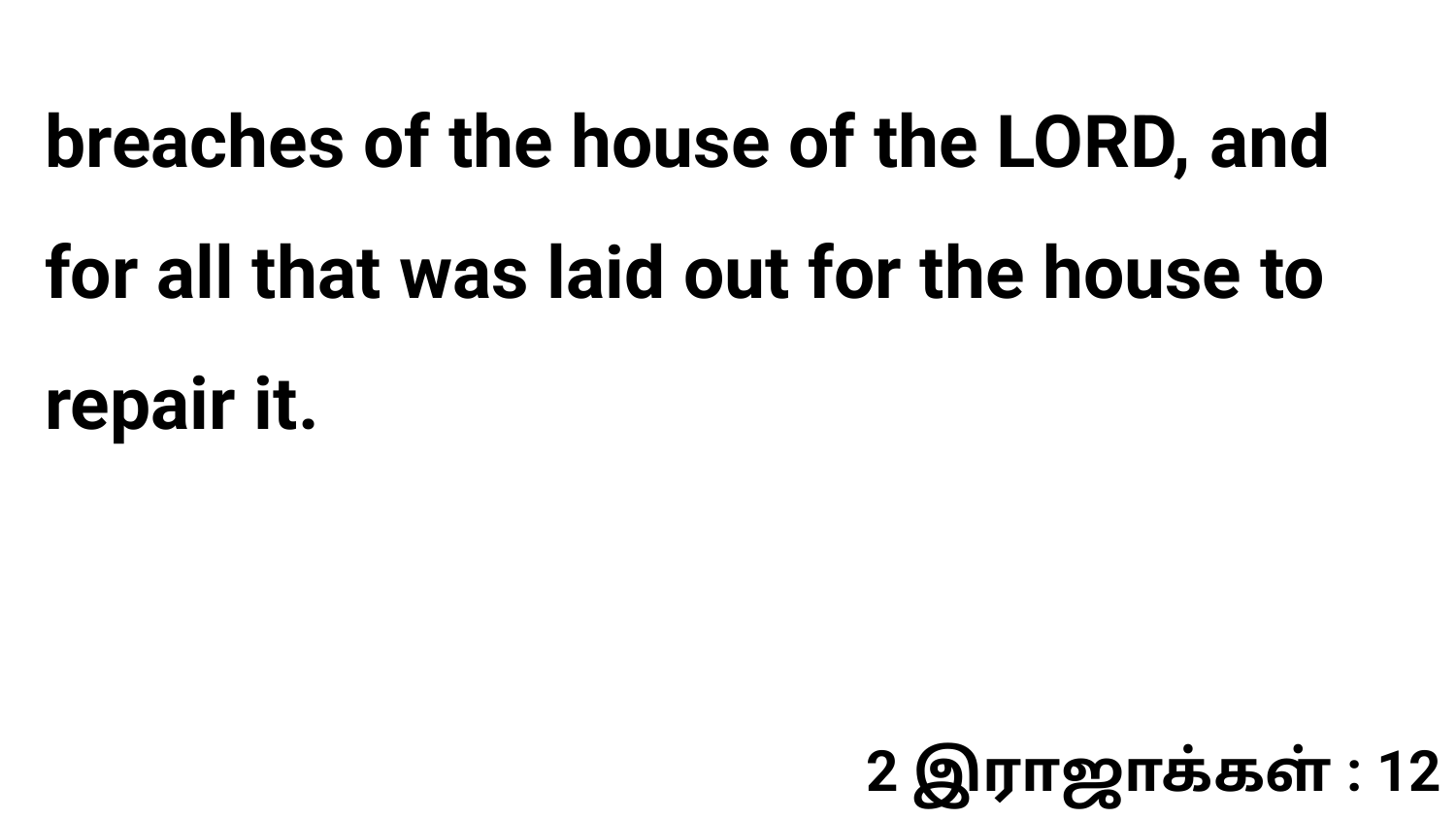

breaches of the house of the LORD, and for all that was laid out for the house to repair it.
2 இராஜாக்கள் : 12